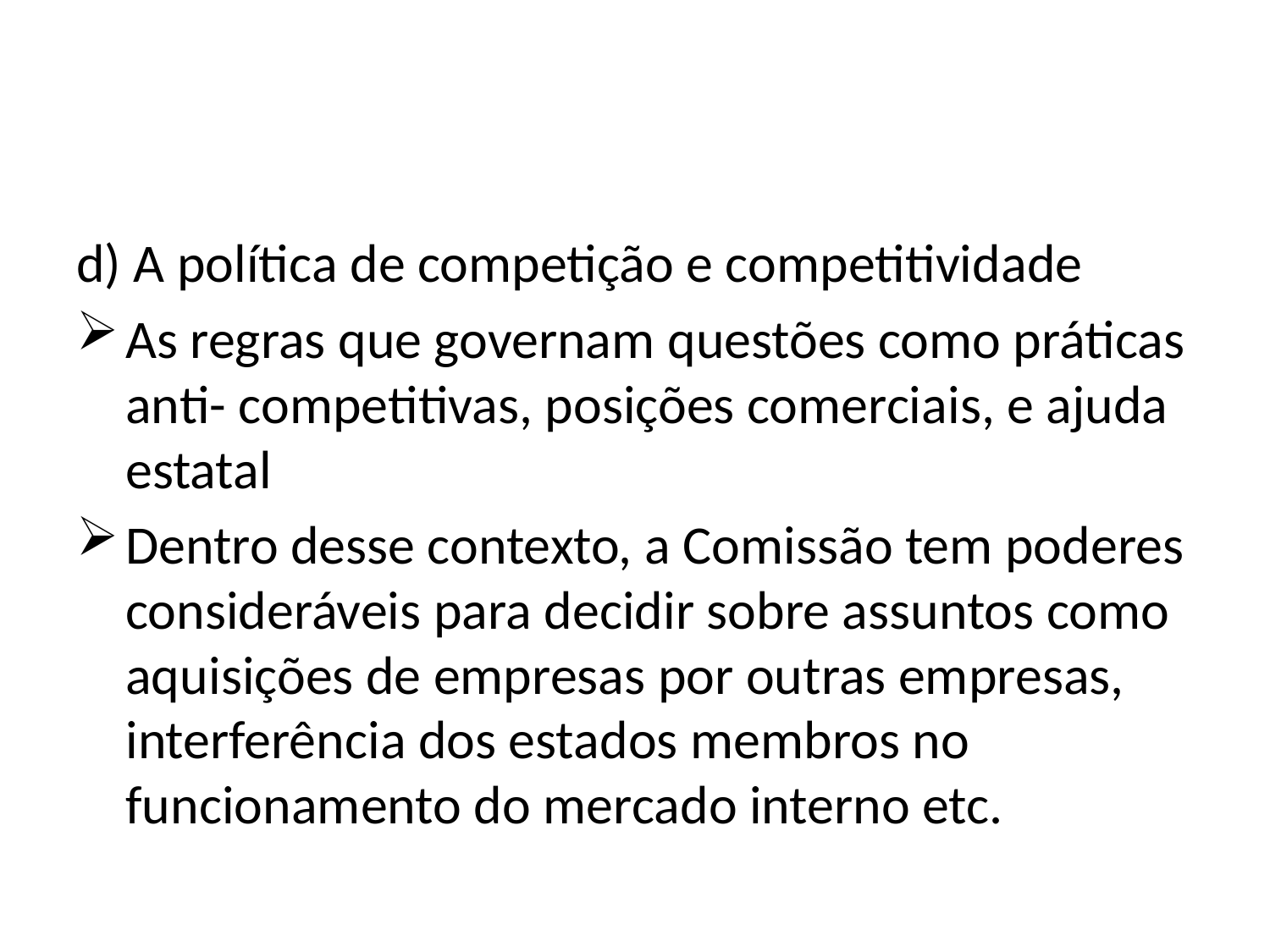

#
d) A política de competição e competitividade
As regras que governam questões como práticas anti- competitivas, posições comerciais, e ajuda estatal
Dentro desse contexto, a Comissão tem poderes consideráveis para decidir sobre assuntos como aquisições de empresas por outras empresas, interferência dos estados membros no funcionamento do mercado interno etc.